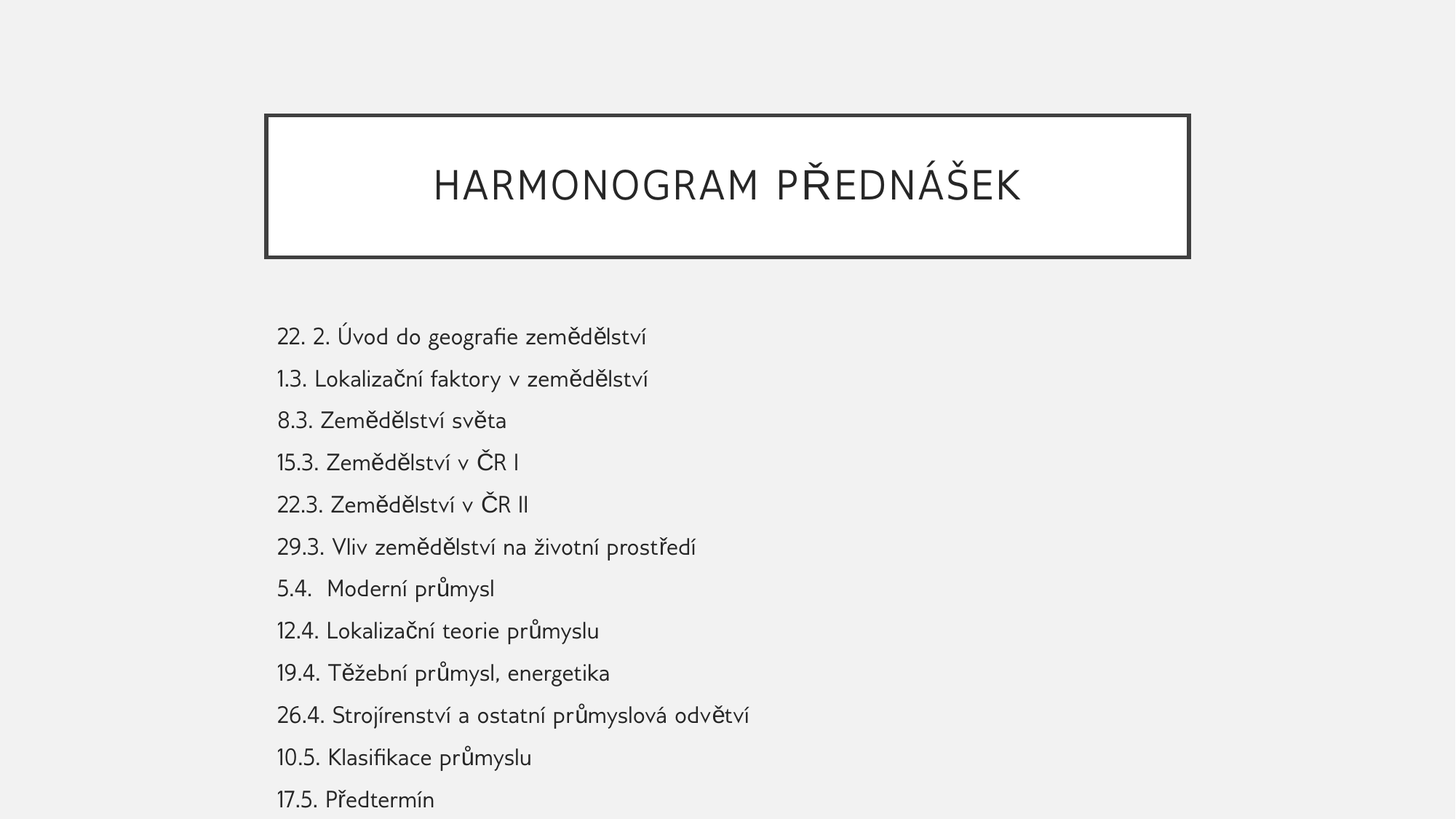

# Harmonogram přednášek
22. 2. Úvod do geografie zemědělství
1.3. Lokalizační faktory v zemědělství
8.3. Zemědělství světa
15.3. Zemědělství v ČR I
22.3. Zemědělství v ČR II
29.3. Vliv zemědělství na životní prostředí
5.4.  Moderní průmysl
12.4. Lokalizační teorie průmyslu
19.4. Těžební průmysl, energetika
26.4. Strojírenství a ostatní průmyslová odvětví
10.5. Klasifikace průmyslu
17.5. Předtermín